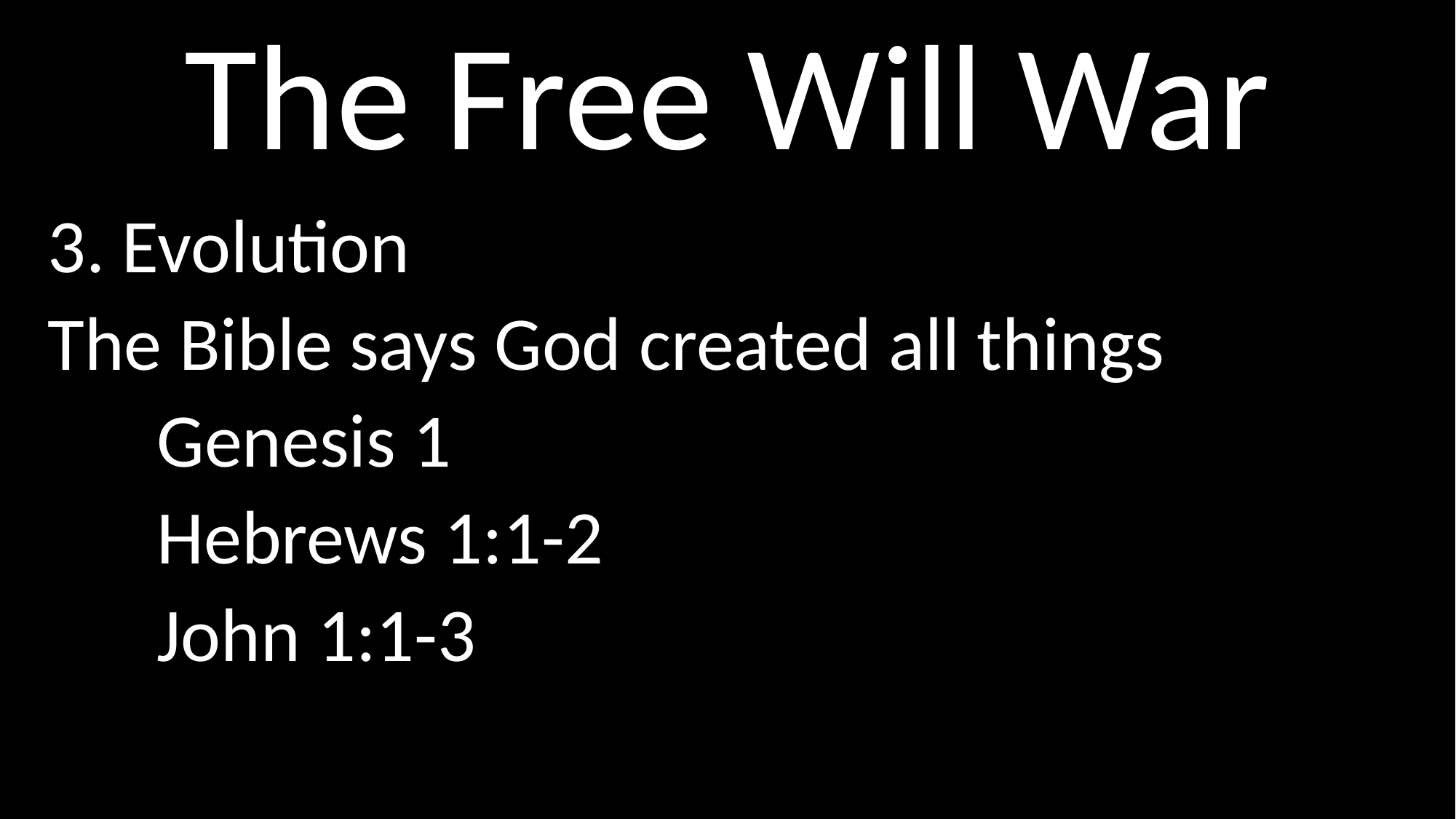

# The Free Will War
3. Evolution
The Bible says God created all things
 	Genesis 1
	Hebrews 1:1-2
	John 1:1-3